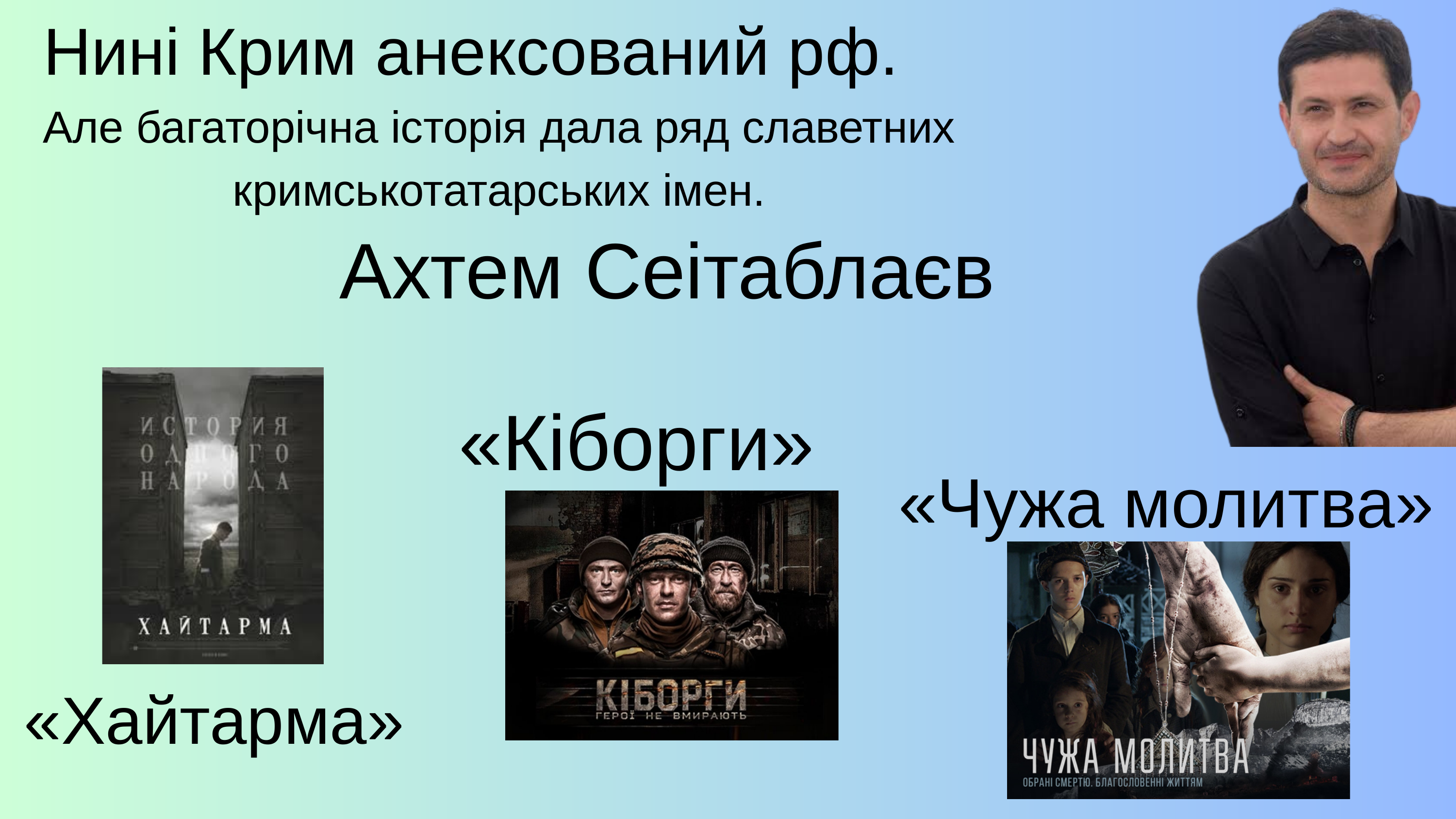

Нині Крим анексований рф.
Але багаторічна історія дала ряд славетних кримськотатарських імен.
 Ахтем Сеітаблаєв

«Кіборги»
 «Чужа молитва»

 «Хайтарма»